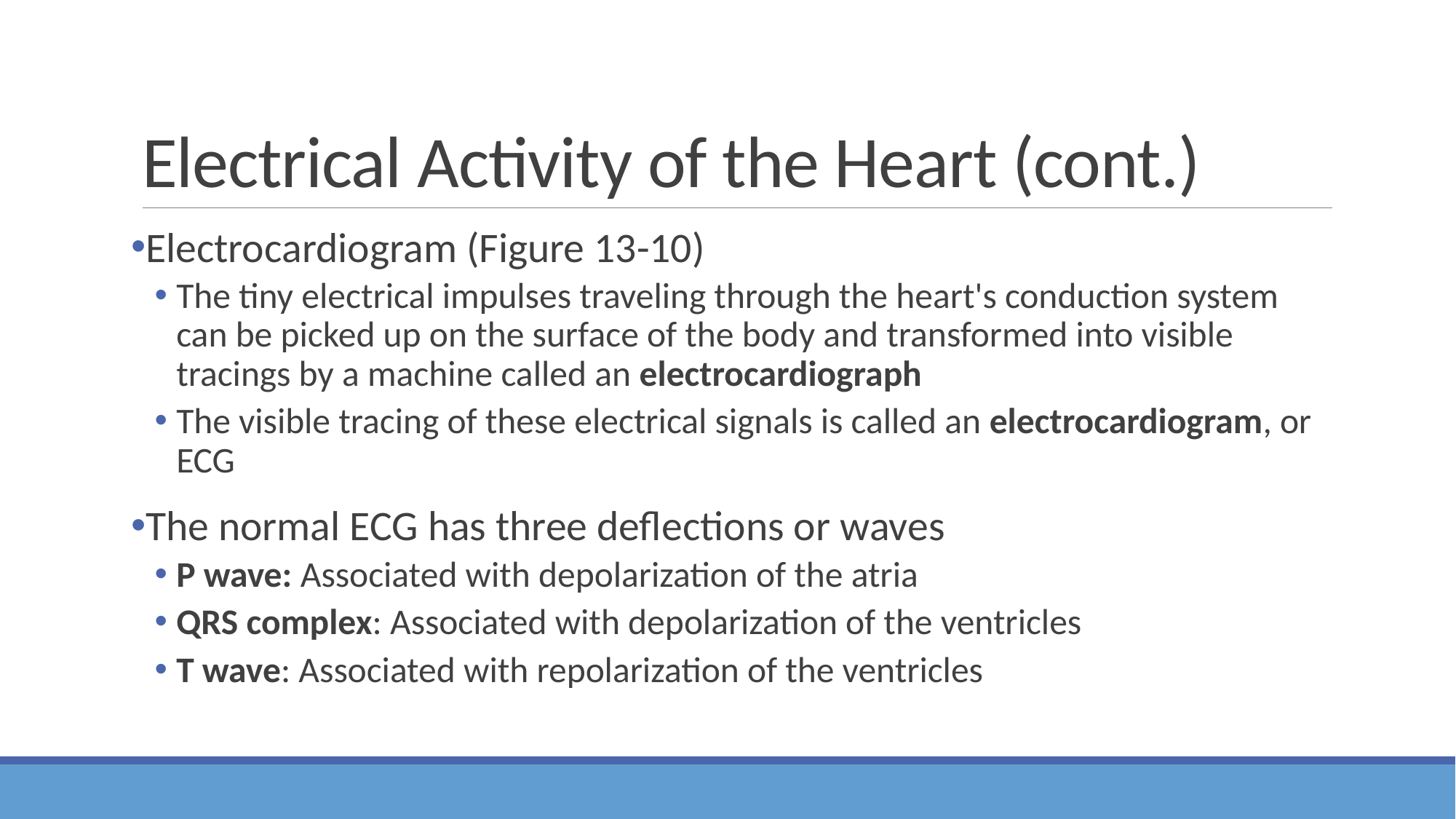

# Electrical Activity of the Heart (cont.)
Electrocardiogram (Figure 13-10)
The tiny electrical impulses traveling through the heart's conduction system can be picked up on the surface of the body and transformed into visible tracings by a machine called an electrocardiograph
The visible tracing of these electrical signals is called an electrocardiogram, or ECG
The normal ECG has three deflections or waves
P wave: Associated with depolarization of the atria
QRS complex: Associated with depolarization of the ventricles
T wave: Associated with repolarization of the ventricles